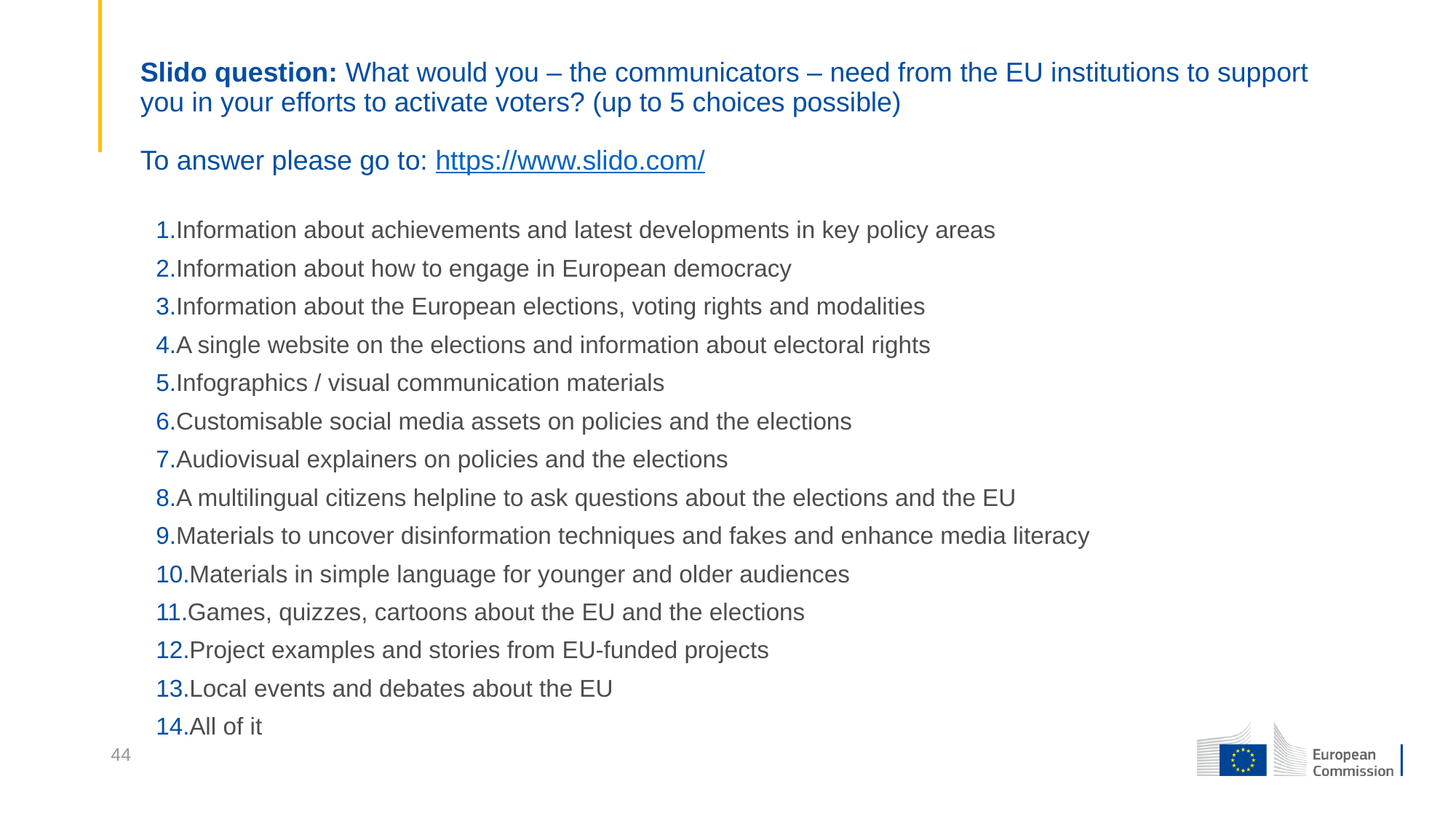

# Slido question: What would you – the communicators – need from the EU institutions to support you in your efforts to activate voters? (up to 5 choices possible) To answer please go to: https://www.slido.com/
Information about achievements and latest developments in key policy areas
Information about how to engage in European democracy
Information about the European elections, voting rights and modalities
A single website on the elections and information about electoral rights
Infographics / visual communication materials
Customisable social media assets on policies and the elections
Audiovisual explainers on policies and the elections
A multilingual citizens helpline to ask questions about the elections and the EU
Materials to uncover disinformation techniques and fakes and enhance media literacy
Materials in simple language for younger and older audiences
Games, quizzes, cartoons about the EU and the elections
Project examples and stories from EU-funded projects
Local events and debates about the EU
All of it

44